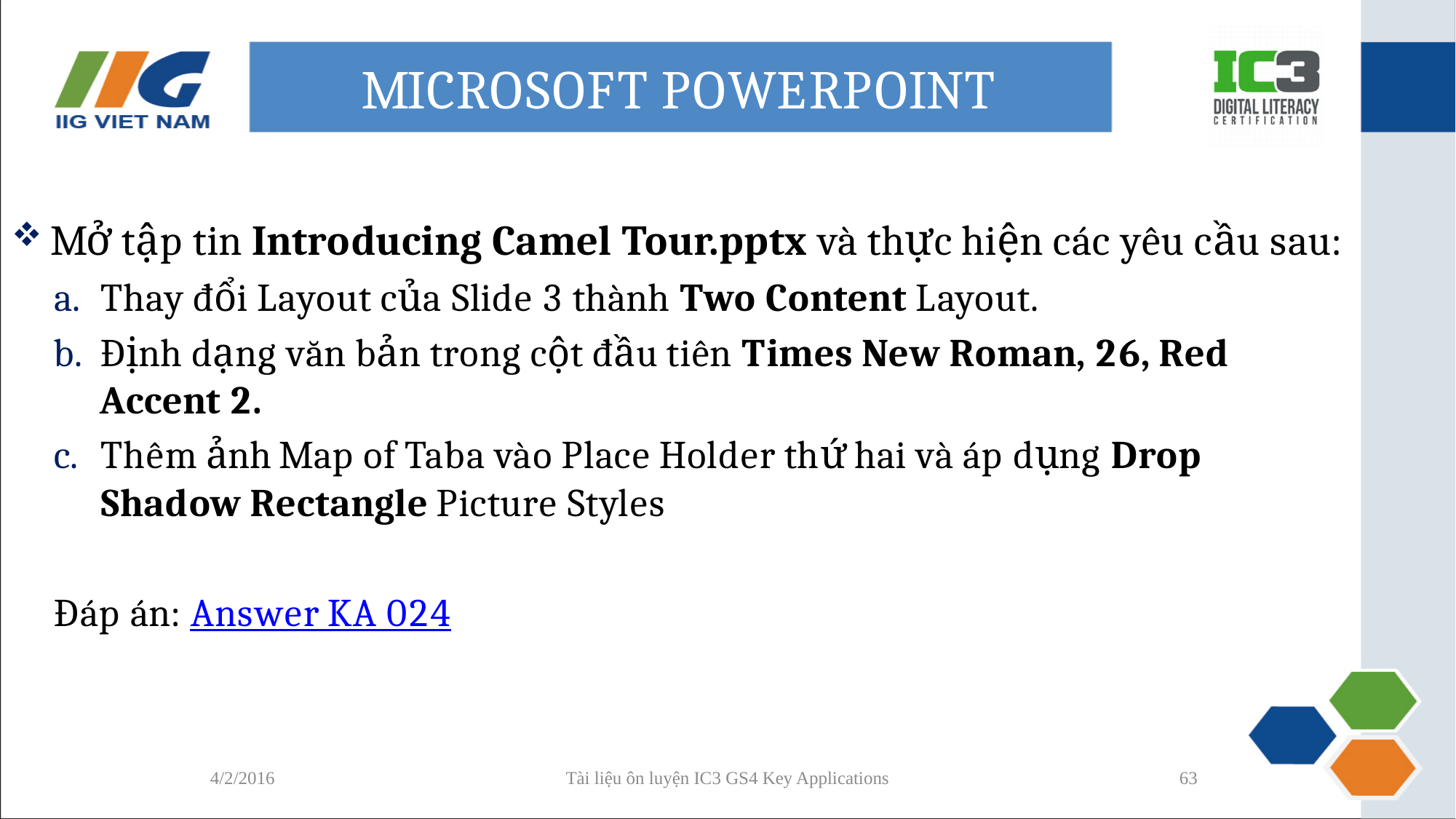

# MICROSOFT POWERPOINT
Mở tập tin Introducing Camel Tour.pptx và thực hiện các yêu cầu sau:
Thay đổi Layout của Slide 3 thành Two Content Layout.
Định dạng văn bản trong cột đầu tiên Times New Roman, 26, Red Accent 2.
Thêm ảnh Map of Taba vào Place Holder thứ hai và áp dụng Drop Shadow Rectangle Picture Styles

Đáp án: Answer KA 024

4/2/2016
Tài liệu ôn luyện IC3 GS4 Key Applications
63